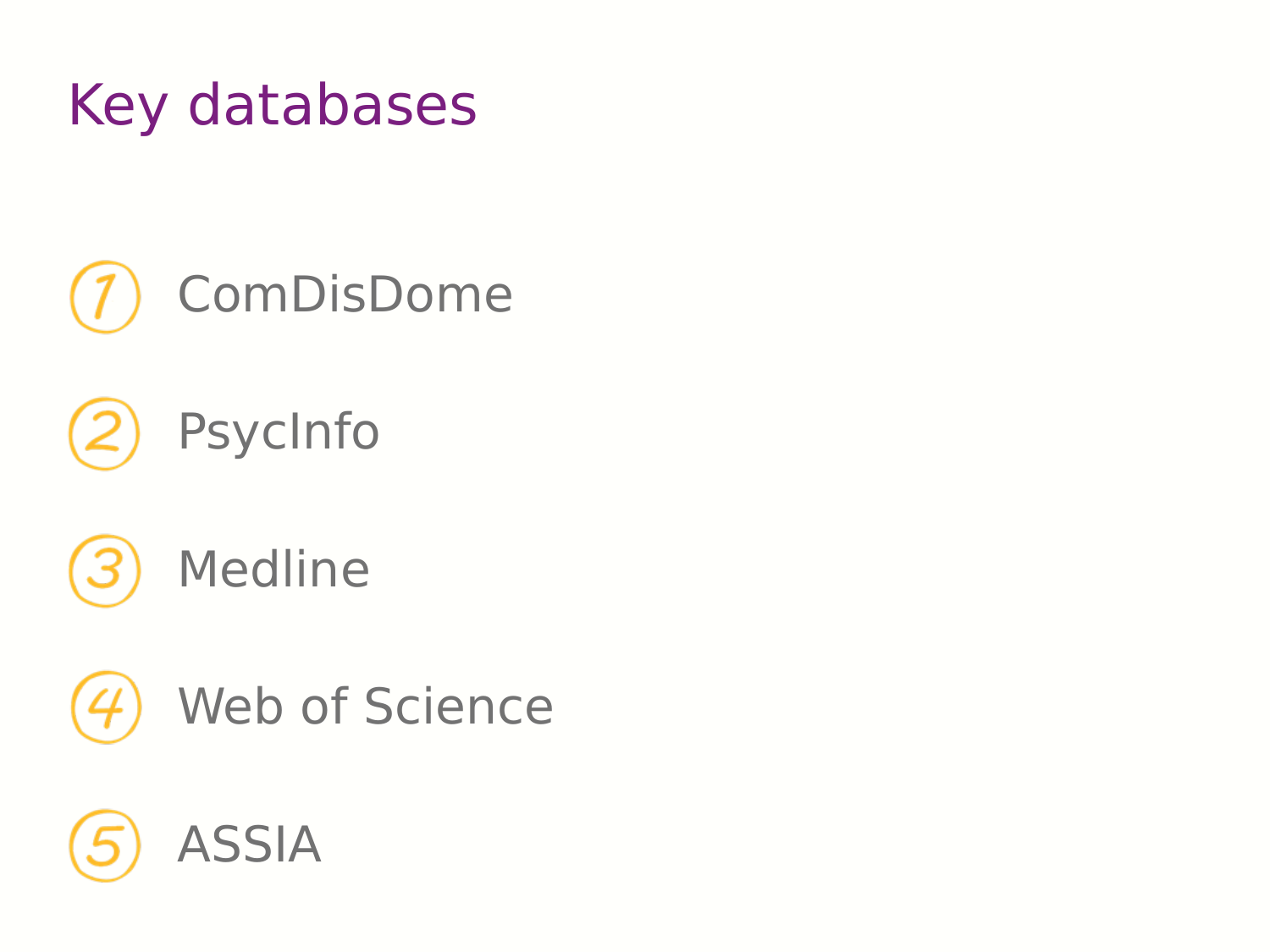

Key databases
ComDisDome
PsycInfo
Medline
Web of Science
ASSIA